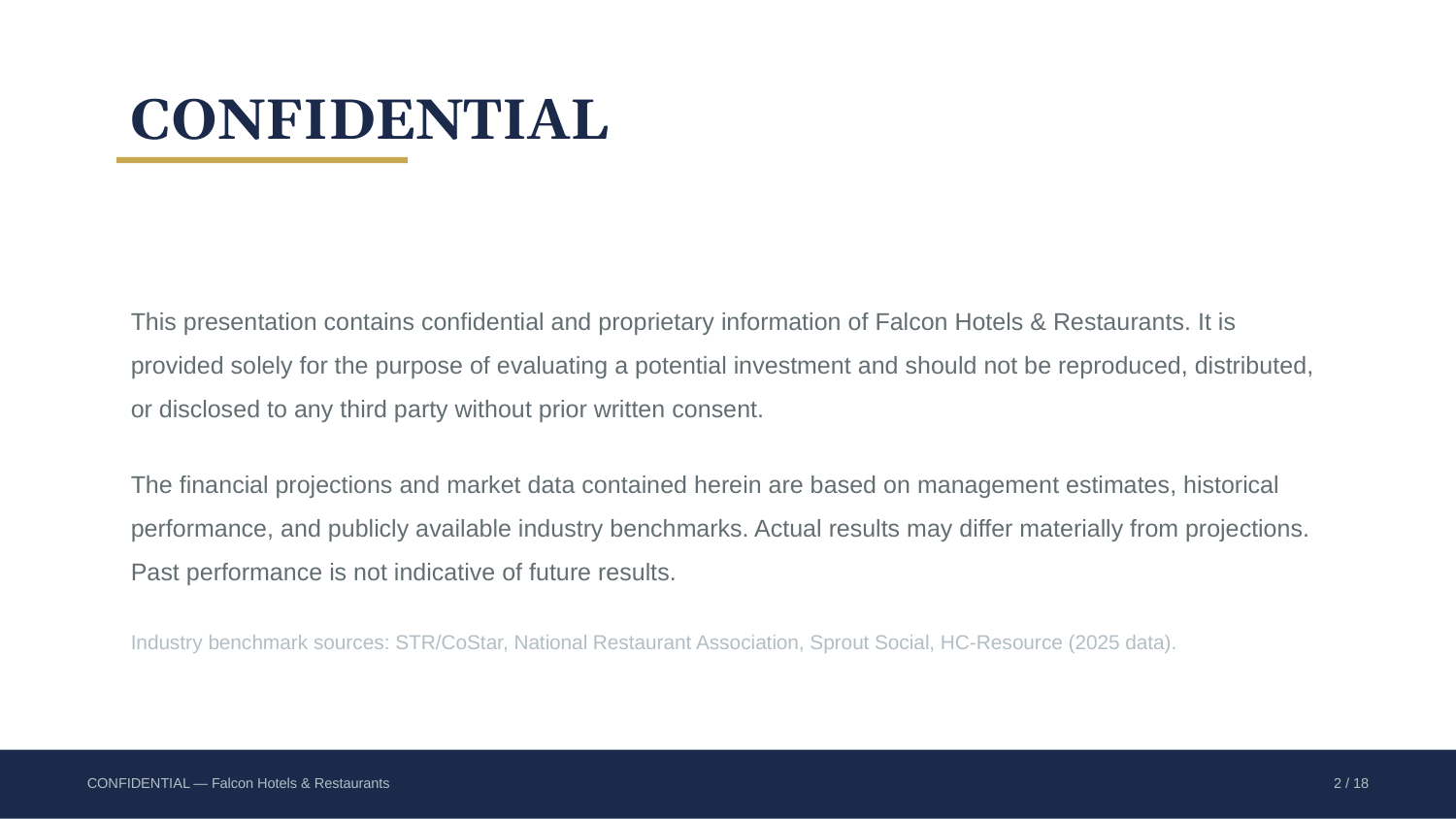

CONFIDENTIAL

This presentation contains confidential and proprietary information of Falcon Hotels & Restaurants. It is provided solely for the purpose of evaluating a potential investment and should not be reproduced, distributed, or disclosed to any third party without prior written consent.
The financial projections and market data contained herein are based on management estimates, historical performance, and publicly available industry benchmarks. Actual results may differ materially from projections. Past performance is not indicative of future results.
Industry benchmark sources: STR/CoStar, National Restaurant Association, Sprout Social, HC-Resource (2025 data).

CONFIDENTIAL — Falcon Hotels & Restaurants
2 / 18